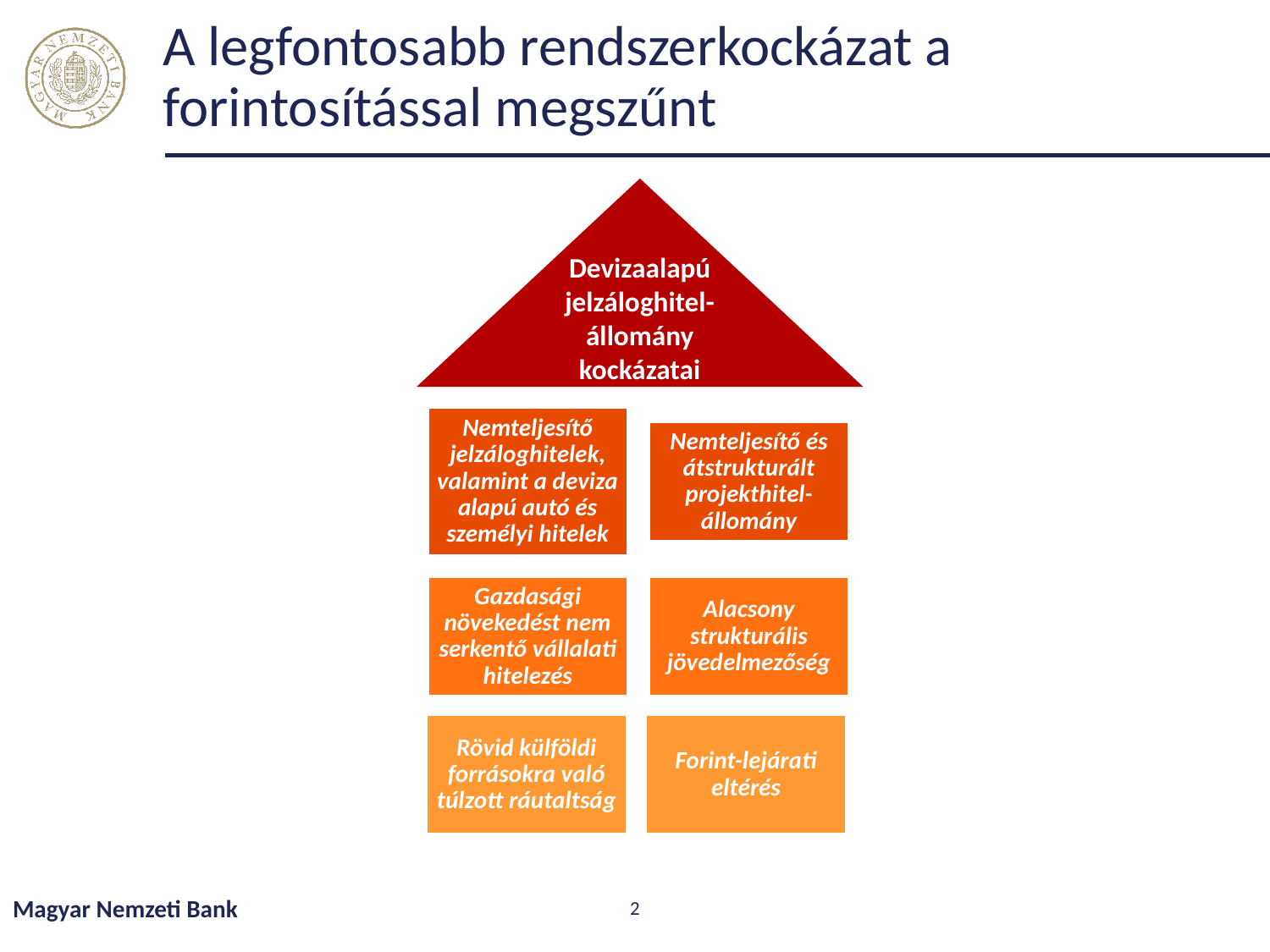

# A legfontosabb rendszerkockázat a forintosítással megszűnt
Devizaalapú jelzáloghitel-állomány kockázatai

Nemteljesítő jelzáloghitelek, valamint a deviza alapú autó és személyi hitelek
Nemteljesítő és átstrukturált projekthitel-állomány
Gazdasági növekedést nem serkentő vállalati hitelezés
Alacsony strukturális jövedelmezőség
Rövid külföldi forrásokra való túlzott ráutaltság
Forint-lejárati eltérés
Magyar Nemzeti Bank
2